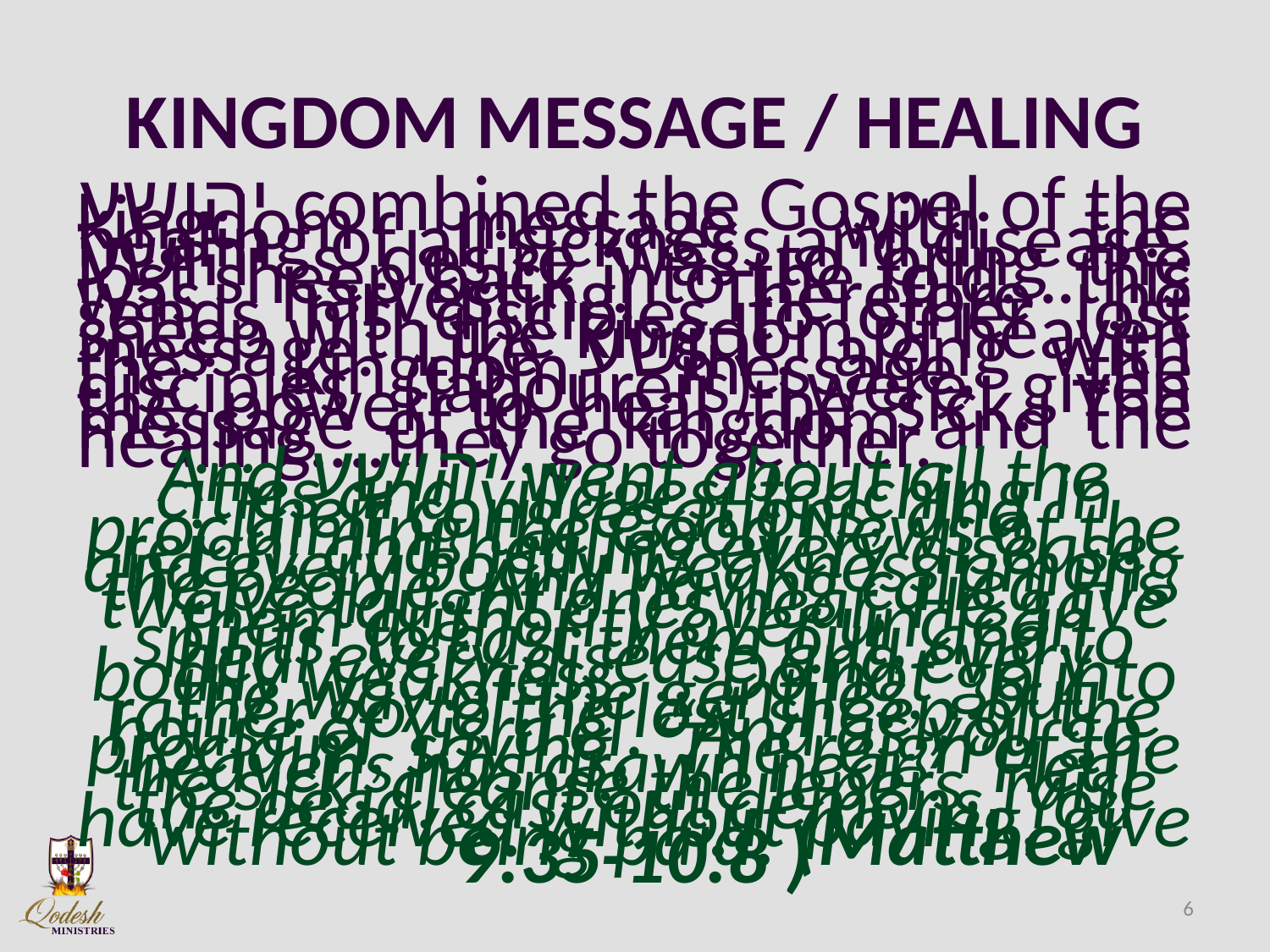

# KINGDOM MESSAGE / HEALING
יהושע combined the Gospel of the kingdom message with the healing of all sickness and disease.יהושע s desire was to bring the lost sheep back into the fold….this was harvesting. Therefore he sends his disciples to other lost sheep with the kingdom of heaven message. Like יהושע, along with the kingdom message, the disciples (labourers) were given the power to heal the sick. The message of the kingdom and the healing….they go together.
And יהושע went about all the cities and villages, teaching in their congregations, and proclaiming the Good News of the reign, and healing every disease and every bodily weakness among the people. And having called His twelve taught ones near, He gave them authority over unclean spirits, to cast them out, and to heal every disease and every bodily weakness. ..“Do not go into the way of the gentiles, ..but rather go to the lost sheep of the house of Yisra’ĕl. “And as you go, proclaim, saying, ‘The reign of the heavens has drawn near.’ “Heal the sick, cleanse the lepers, raise the dead, cast out demons. You have received without paying, give without being paid. (Matthew 9:35-10:8 )

6